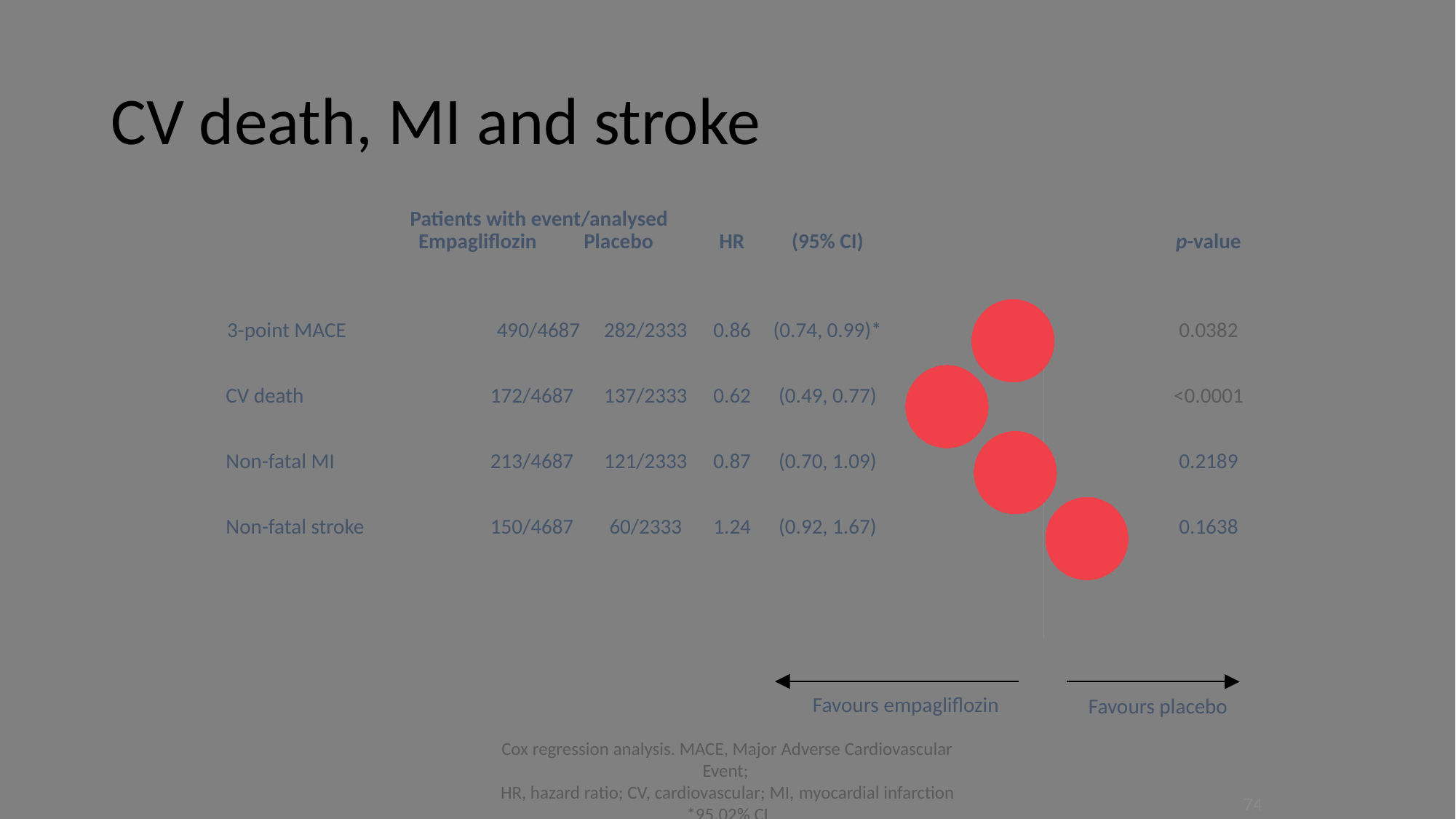

# CV death, MI and stroke
| Patients with event/analysed |  |  |  |  |  |  |  |  |
| --- | --- | --- | --- | --- | --- | --- | --- | --- |
|  | Empagliflozin |  | Placebo |  | HR | (95% CI) |  | p-value |
|  |  |  |  |  |  |  |  |  |
| 3-point MACE |  | 490/4687 |  | 282/2333 | 0.86 | (0.74, 0.99)\* |  | 0.0382 |
| CV death |  | 172/4687 |  | 137/2333 | 0.62 | (0.49, 0.77) |  | <0.0001 |
| Non-fatal MI |  | 213/4687 |  | 121/2333 | 0.87 | (0.70, 1.09) |  | 0.2189 |
| Non-fatal stroke |  | 150/4687 |  | 60/2333 | 1.24 | (0.92, 1.67) |  | 0.1638 |
|  |  |  |  |  |  |  |  |  |
|  |  |  |  |  |  |  |  |  |
|  |  |  |  |  |  |  |  |  |

### Chart

| Category |  |
|---|---|
Favours empagliflozin
Favours placebo
Cox regression analysis. MACE, Major Adverse Cardiovascular Event;
HR, hazard ratio; CV, cardiovascular; MI, myocardial infarction
*95.02% CI
74